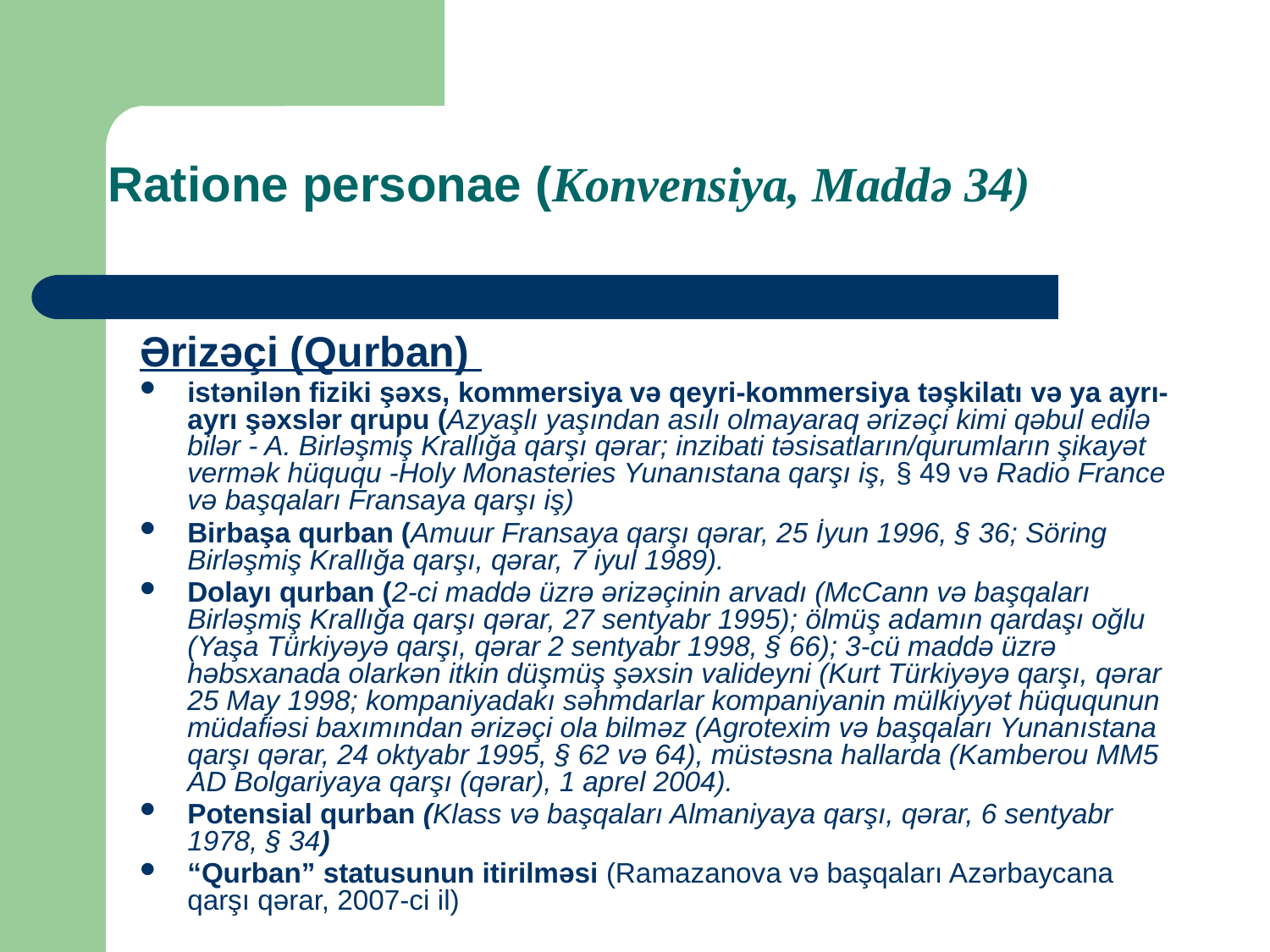

# Ratione personae (Konvensiya, Maddə 34)
Ərizəçi (Qurban)
istənilən fiziki şəxs, kommersiya və qeyri-kommersiya təşkilatı və ya ayrı-ayrı şəxslər qrupu (Azyaşlı yaşından asılı olmayaraq ərizəçi kimi qəbul edilə bilər - A. Birləşmiş Krallığa qarşı qərar; inzibati təsisatların/qurumların şikayət vermək hüququ -Holy Monasteries Yunanıstana qarşı iş, § 49 və Radio France və başqaları Fransaya qarşı iş)
Birbaşa qurban (Amuur Fransaya qarşı qərar, 25 İyun 1996, § 36; Söring Birləşmiş Krallığa qarşı, qərar, 7 iyul 1989).
Dolayı qurban (2-ci maddə üzrə ərizəçinin arvadı (McCann və başqaları Birləşmiş Krallığa qarşı qərar, 27 sentyabr 1995); ölmüş adamın qardaşı oğlu (Yaşa Türkiyəyə qarşı, qərar 2 sentyabr 1998, § 66); 3-cü maddə üzrə həbsxanada olarkən itkin düşmüş şəxsin valideyni (Kurt Türkiyəyə qarşı, qərar 25 May 1998; kompaniyadakı səhmdarlar kompaniyanin mülkiyyət hüququnun müdafiəsi baxımından ərizəçi ola bilməz (Agrotexim və başqaları Yunanıstana qarşı qərar, 24 oktyabr 1995, § 62 və 64), müstəsna hallarda (Kamberou MM5 AD Bolgariyaya qarşı (qərar), 1 aprel 2004).
Potensial qurban (Klass və başqaları Almaniyaya qarşı, qərar, 6 sentyabr 1978, § 34)
“Qurban” statusunun itirilməsi (Ramazanova və başqaları Azərbaycana qarşı qərar, 2007-ci il)